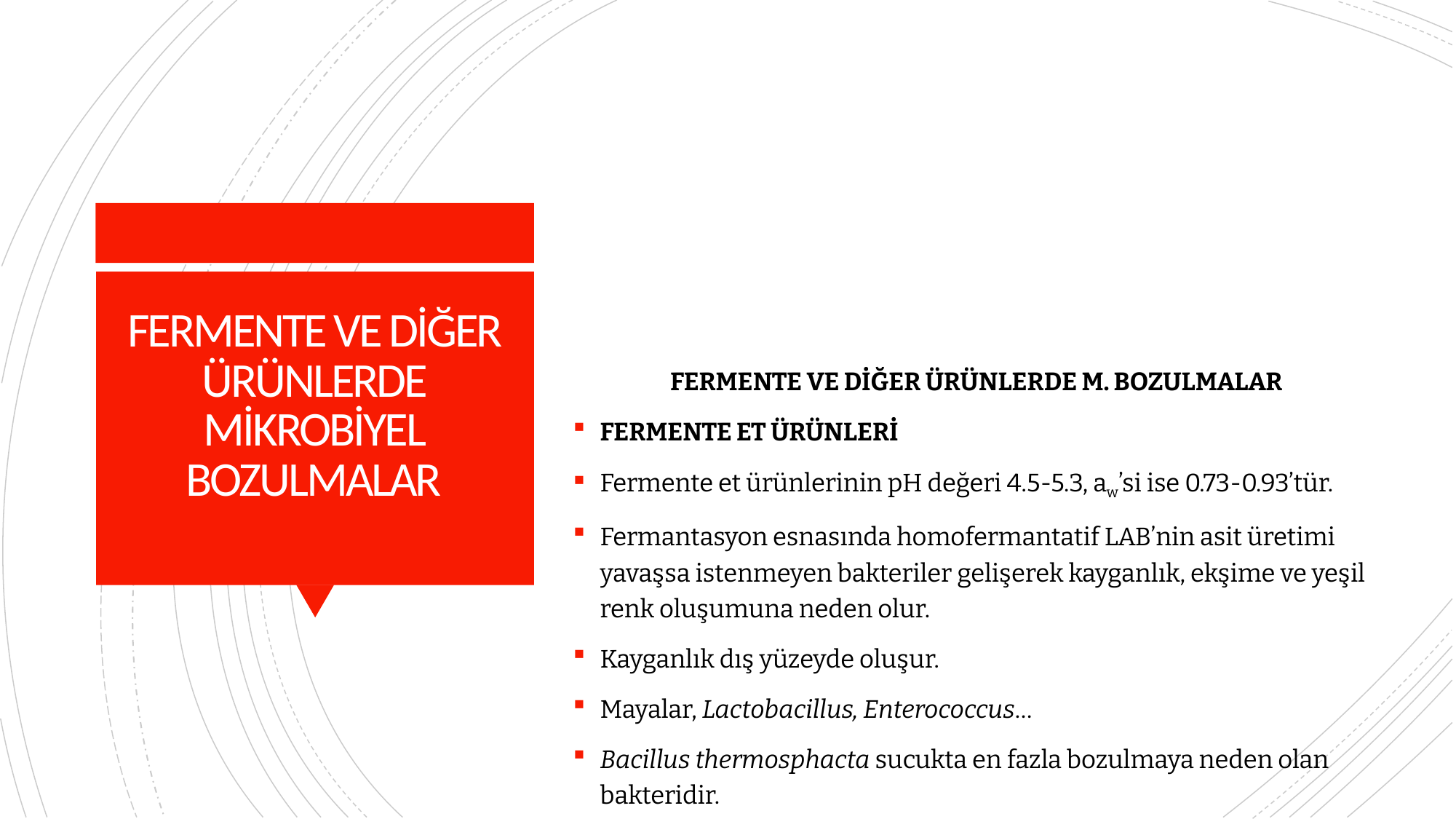

# FERMENTE VE DİĞER ÜRÜNLERDE MİKROBİYEL BOZULMALAR

FERMENTE VE DİĞER ÜRÜNLERDE M. BOZULMALAR
FERMENTE ET ÜRÜNLERİ
Fermente et ürünlerinin pH değeri 4.5-5.3, aw’si ise 0.73-0.93’tür.
Fermantasyon esnasında homofermantatif LAB’nin asit üretimi yavaşsa istenmeyen bakteriler gelişerek kayganlık, ekşime ve yeşil renk oluşumuna neden olur.
Kayganlık dış yüzeyde oluşur.
Mayalar, Lactobacillus, Enterococcus…
Bacillus thermosphacta sucukta en fazla bozulmaya neden olan bakteridir.
pH 5.0’dan daha düşükse aw de 0.92’den büyükse ve vakum paketlenmiş ürünlerde heterofermantatif Leuconostoc ve Lactobacillus türleri bozulmaya neden olur, sıvı ve gaz birikimi gerçekleşir.